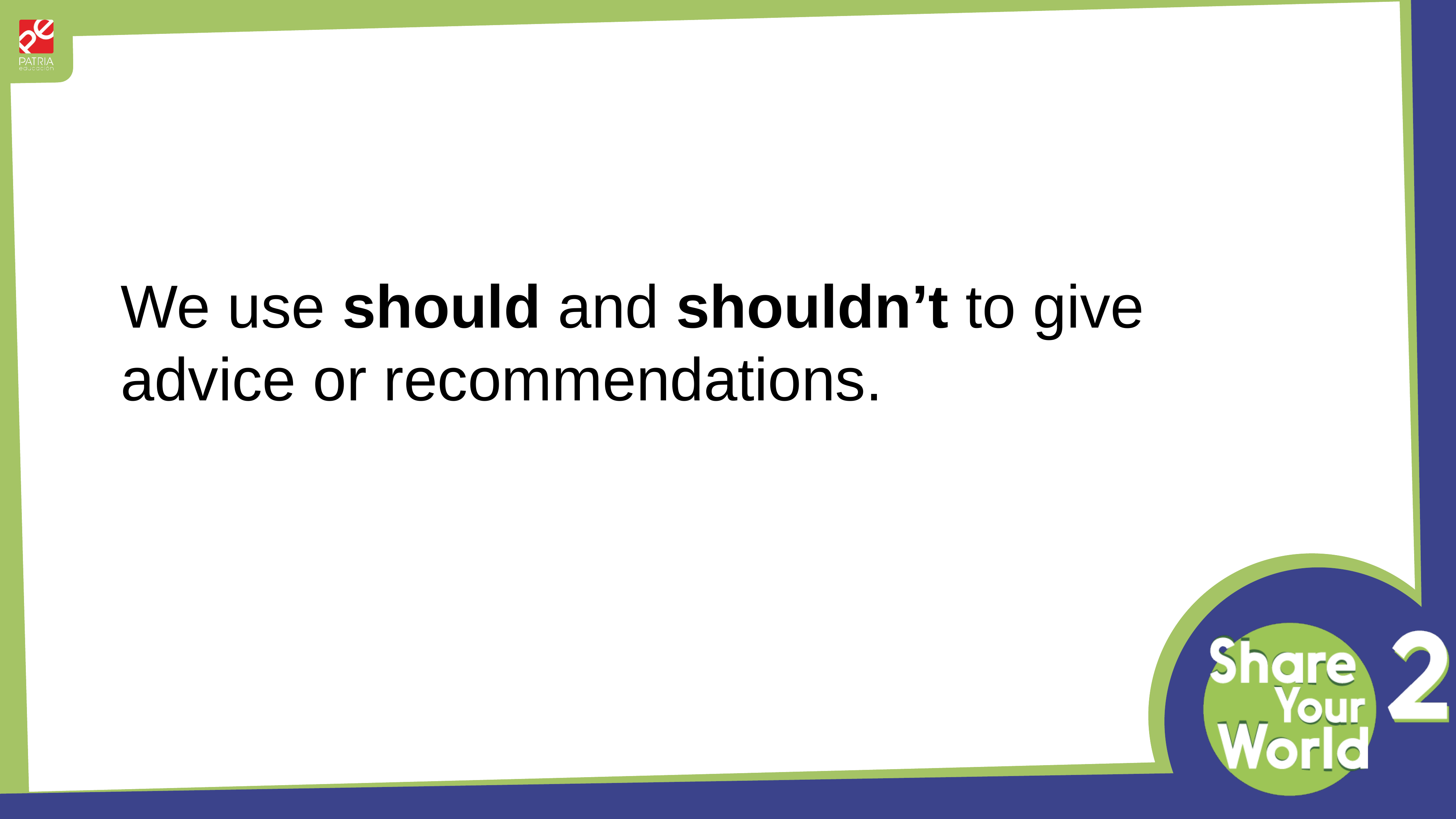

We use should and shouldn’t to give advice or recommendations.